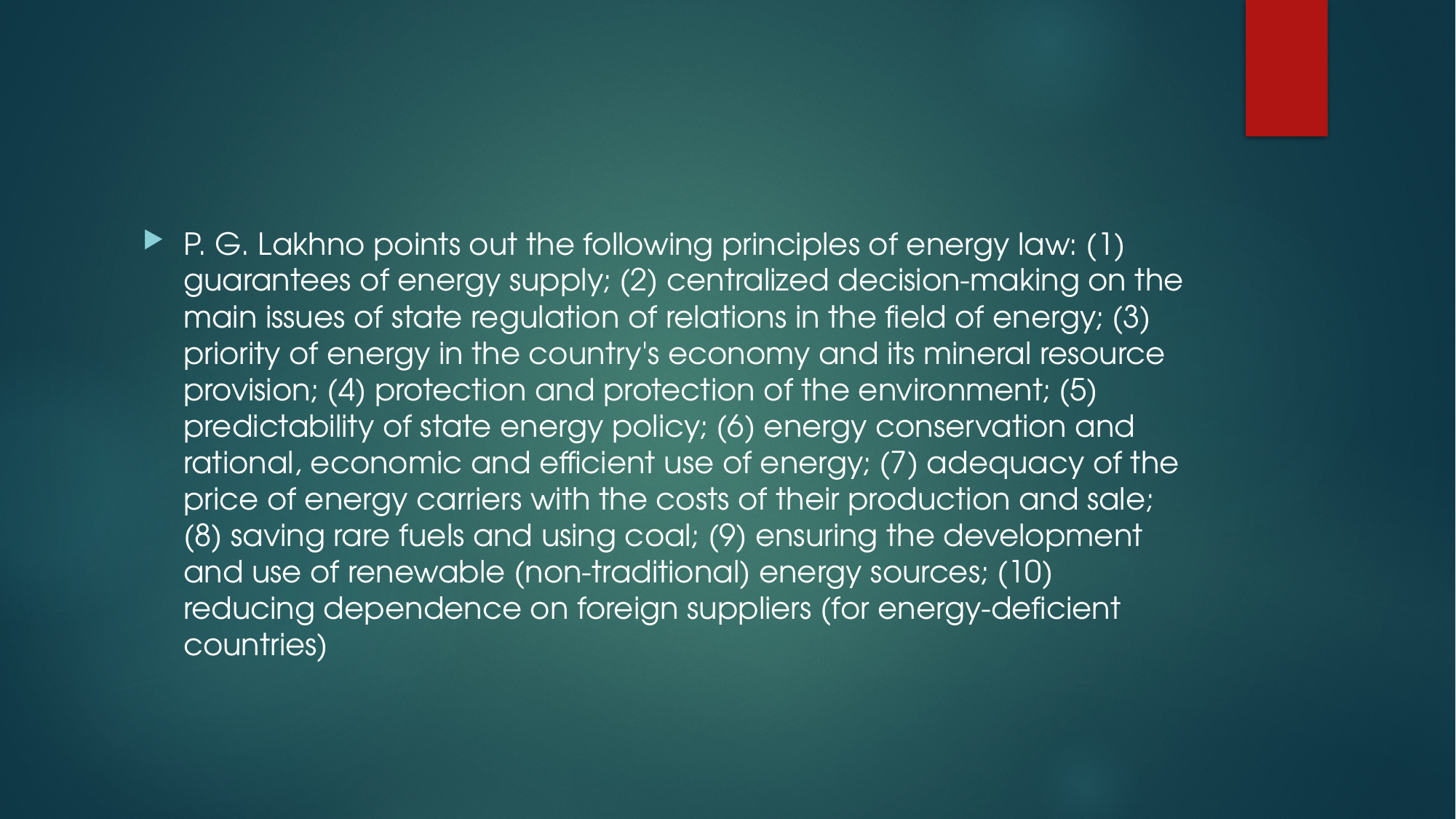

P. G. Lakhno points out the following principles of energy law: (1) guarantees of energy supply; (2) centralized decision-making on the main issues of state regulation of relations in the field of energy; (3) priority of energy in the country's economy and its mineral resource provision; (4) protection and protection of the environment; (5) predictability of state energy policy; (6) energy conservation and rational, economic and efficient use of energy; (7) adequacy of the price of energy carriers with the costs of their production and sale; (8) saving rare fuels and using coal; (9) ensuring the development and use of renewable (non-traditional) energy sources; (10) reducing dependence on foreign suppliers (for energy-deficient countries)